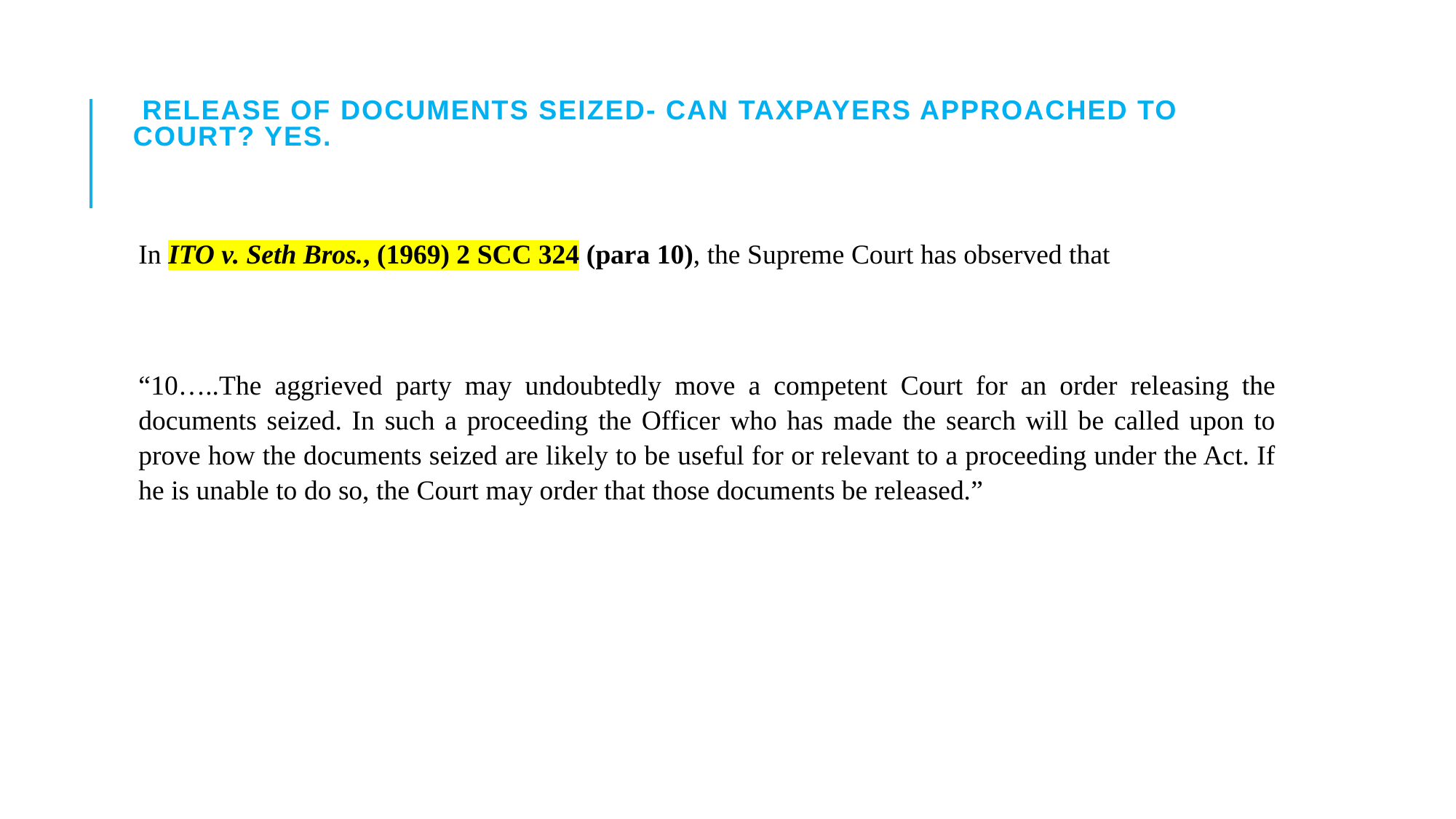

# Release of documents seized- can taxpayers approached to court? Yes.
In ITO v. Seth Bros., (1969) 2 SCC 324 (para 10), the Supreme Court has observed that

“10…..The aggrieved party may undoubtedly move a competent Court for an order releasing the documents seized. In such a proceeding the Officer who has made the search will be called upon to prove how the documents seized are likely to be useful for or relevant to a proceeding under the Act. If he is unable to do so, the Court may order that those documents be released.”